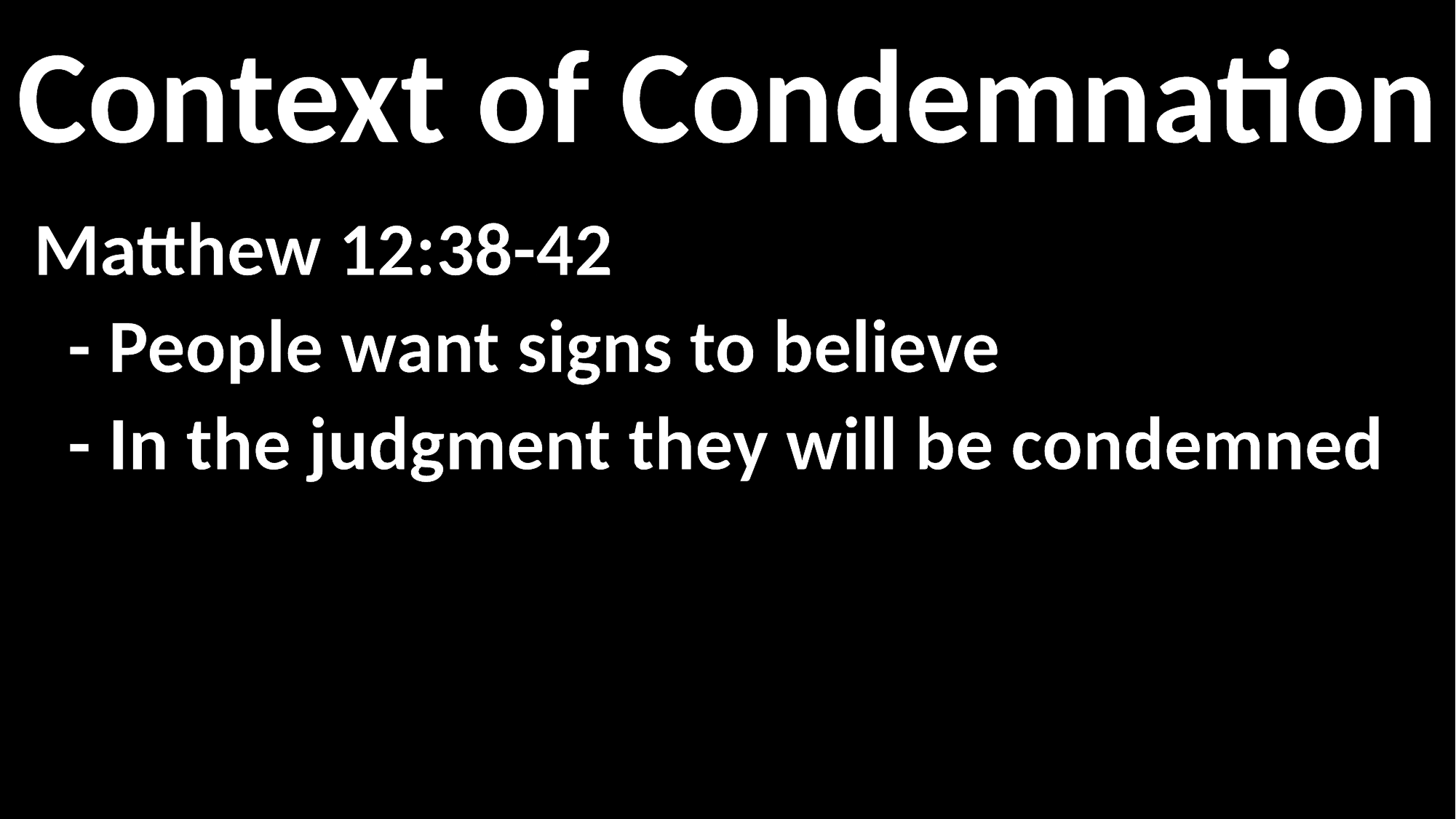

Context of Condemnation
Matthew 12:38-42
  - People want signs to believe
  - In the judgment they will be condemned